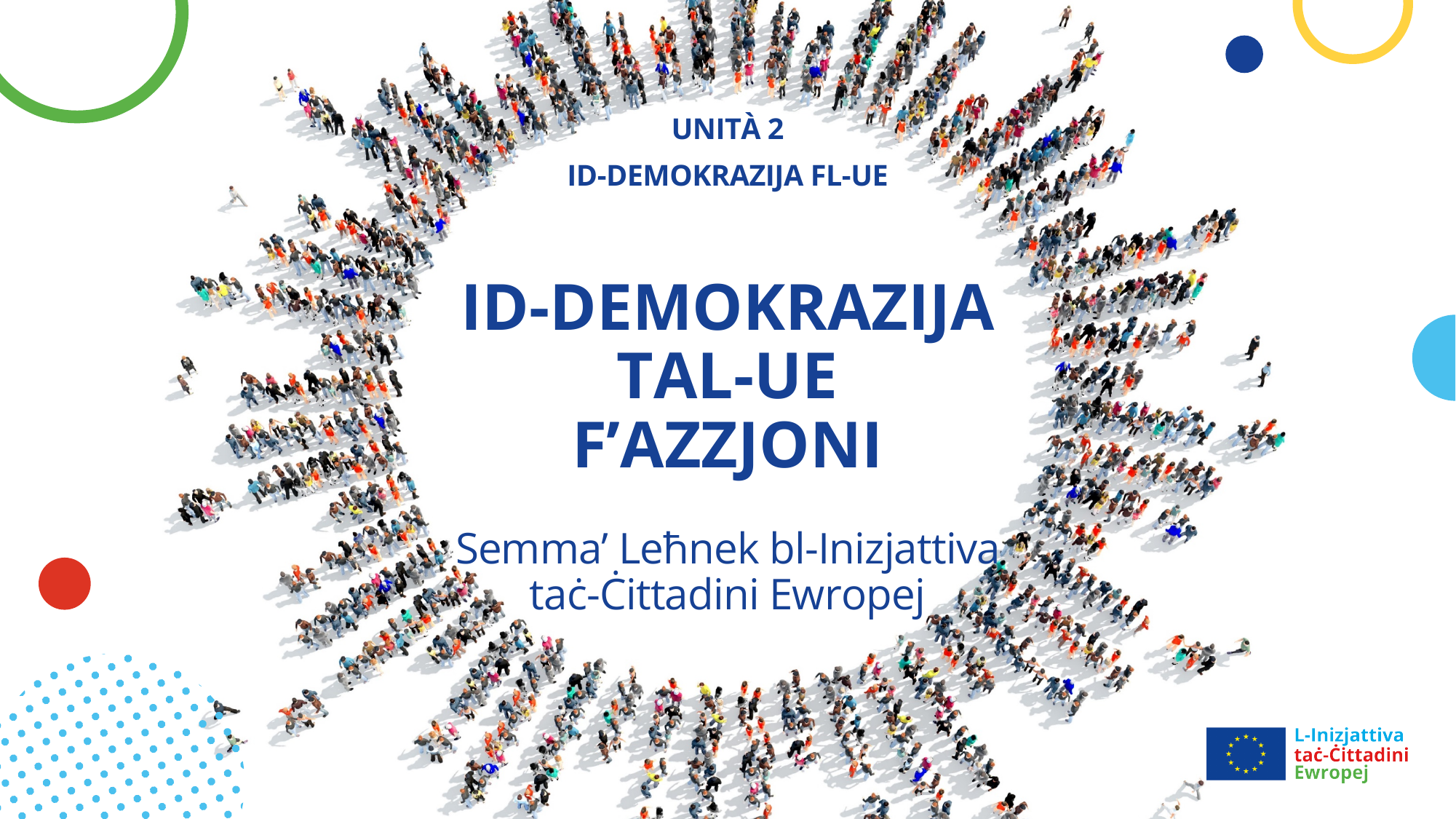

Unità 2
Id-Demokrazija fl-UE
# ID-DEMOKRAZIJA TAL-UE F’AZZJONI Semma’ Leħnek bl-Inizjattiva taċ-Ċittadini Ewropej